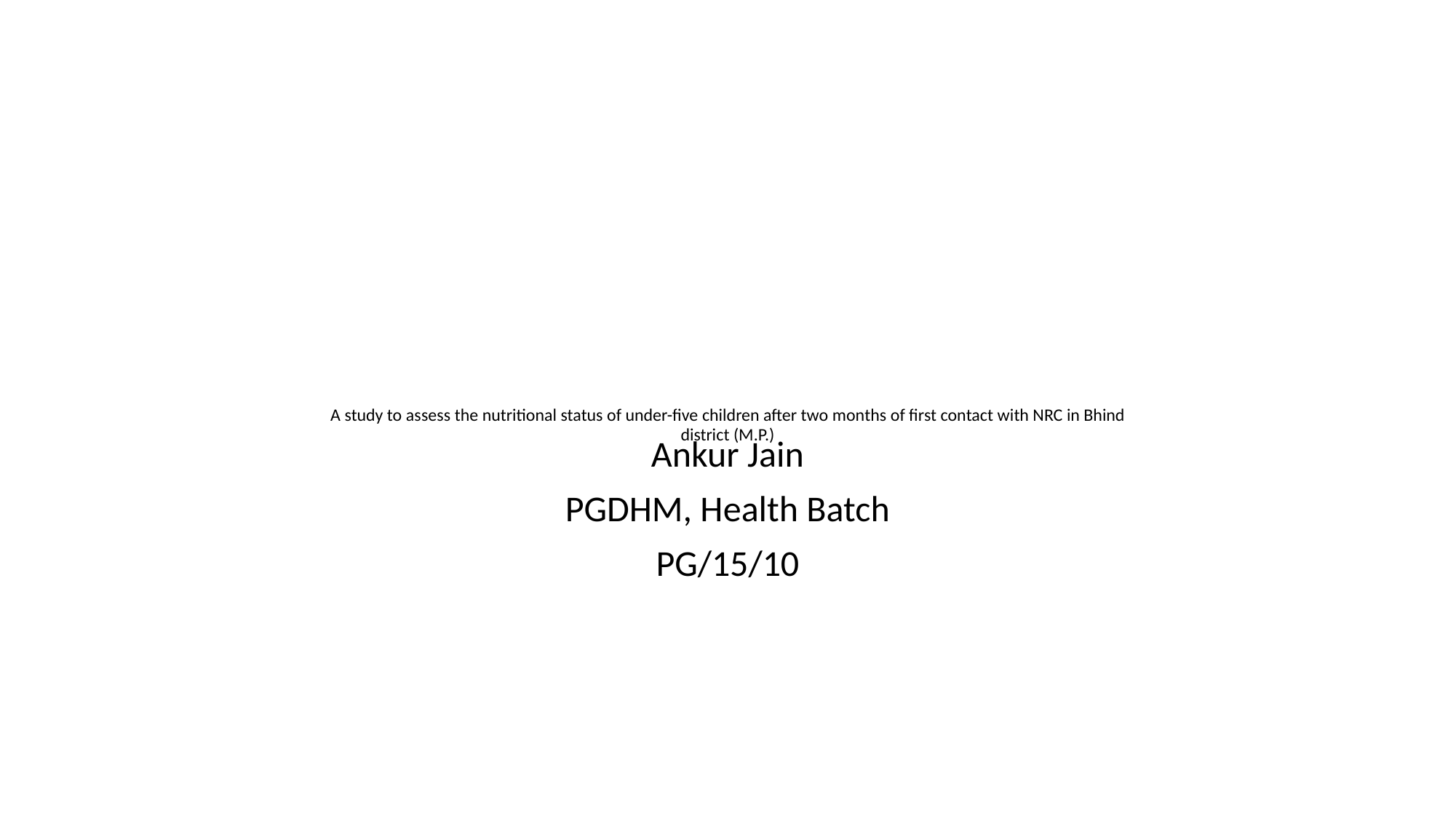

# A study to assess the nutritional status of under-five children after two months of first contact with NRC in Bhind district (M.P.)
Ankur Jain
PGDHM, Health Batch
PG/15/10